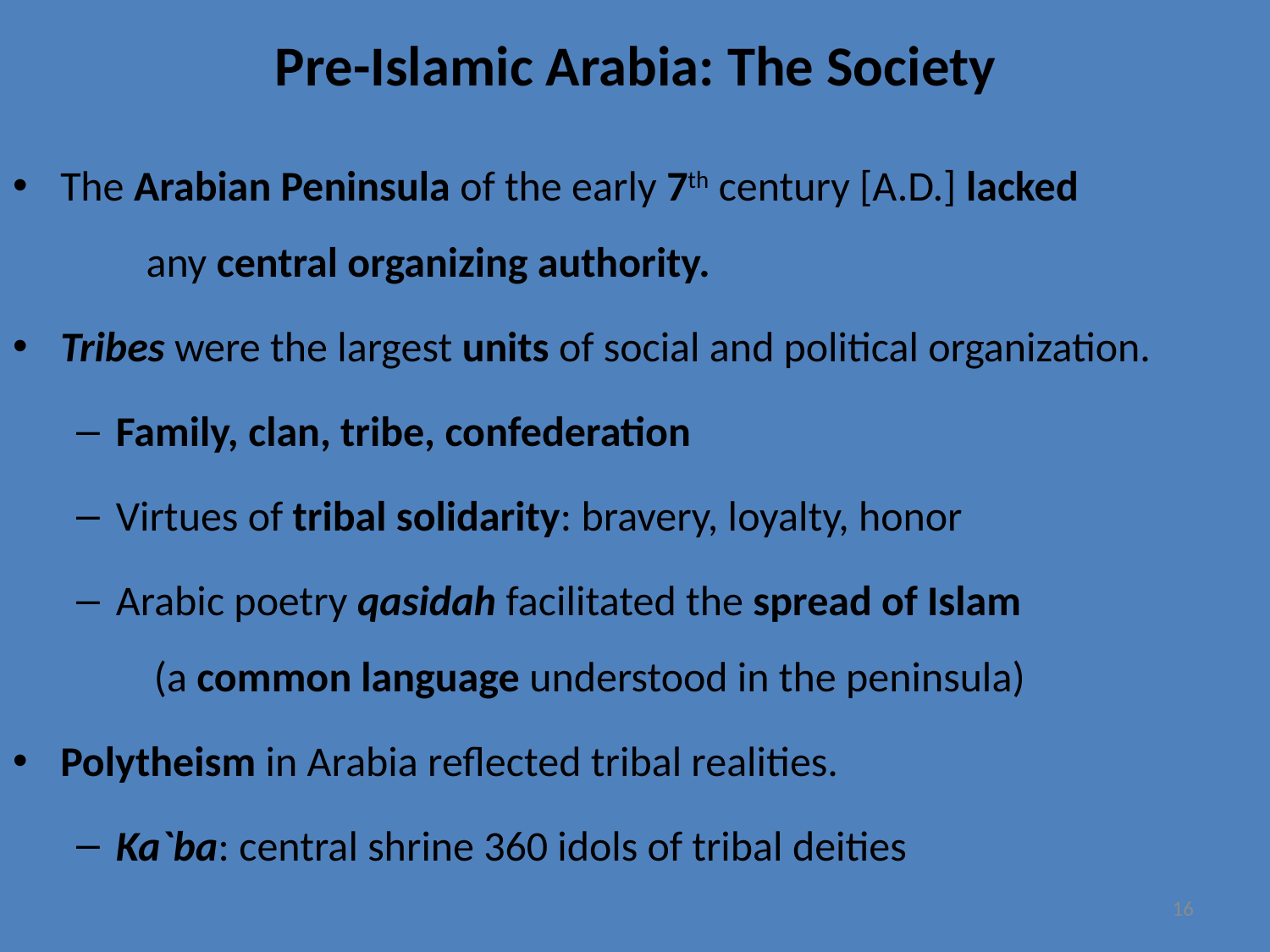

# Pre-Islamic Arabia: The Society
The Arabian Peninsula of the early 7th century [A.D.] lacked                            any central organizing authority.
Tribes were the largest units of social and political organization.
Family, clan, tribe, confederation
Virtues of tribal solidarity: bravery, loyalty, honor
Arabic poetry qasidah facilitated the spread of Islam                             (a common language understood in the peninsula)
Polytheism in Arabia reflected tribal realities.
Ka`ba: central shrine 360 idols of tribal deities
16